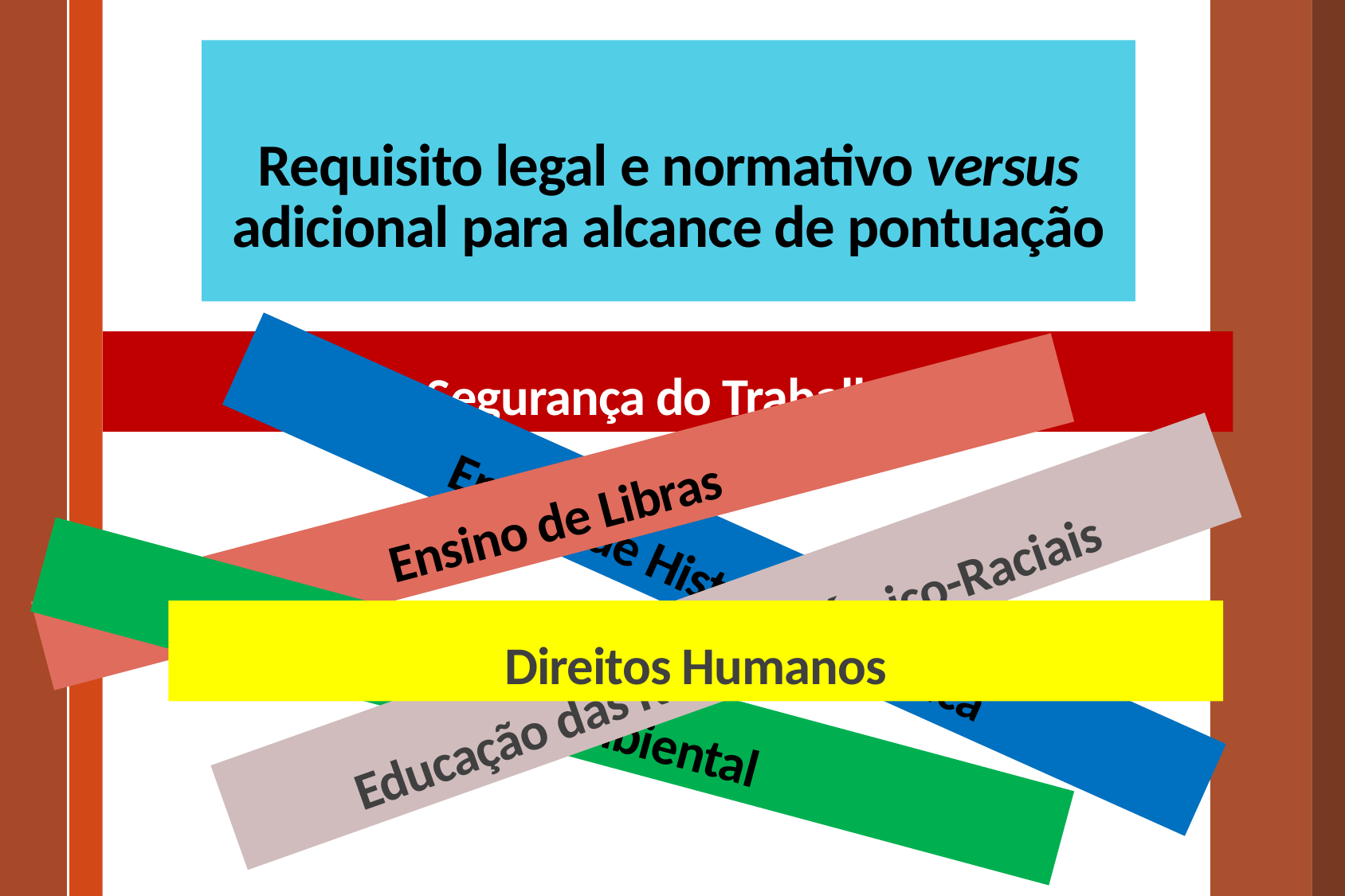

Requisito legal e normativo versus adicional para alcance de pontuação

Segurança do Trabalho
Ensino de Libras
Ensino de História da África
Educação das Relações Étnico-Raciais
Direitos Humanos
Educação Ambiental